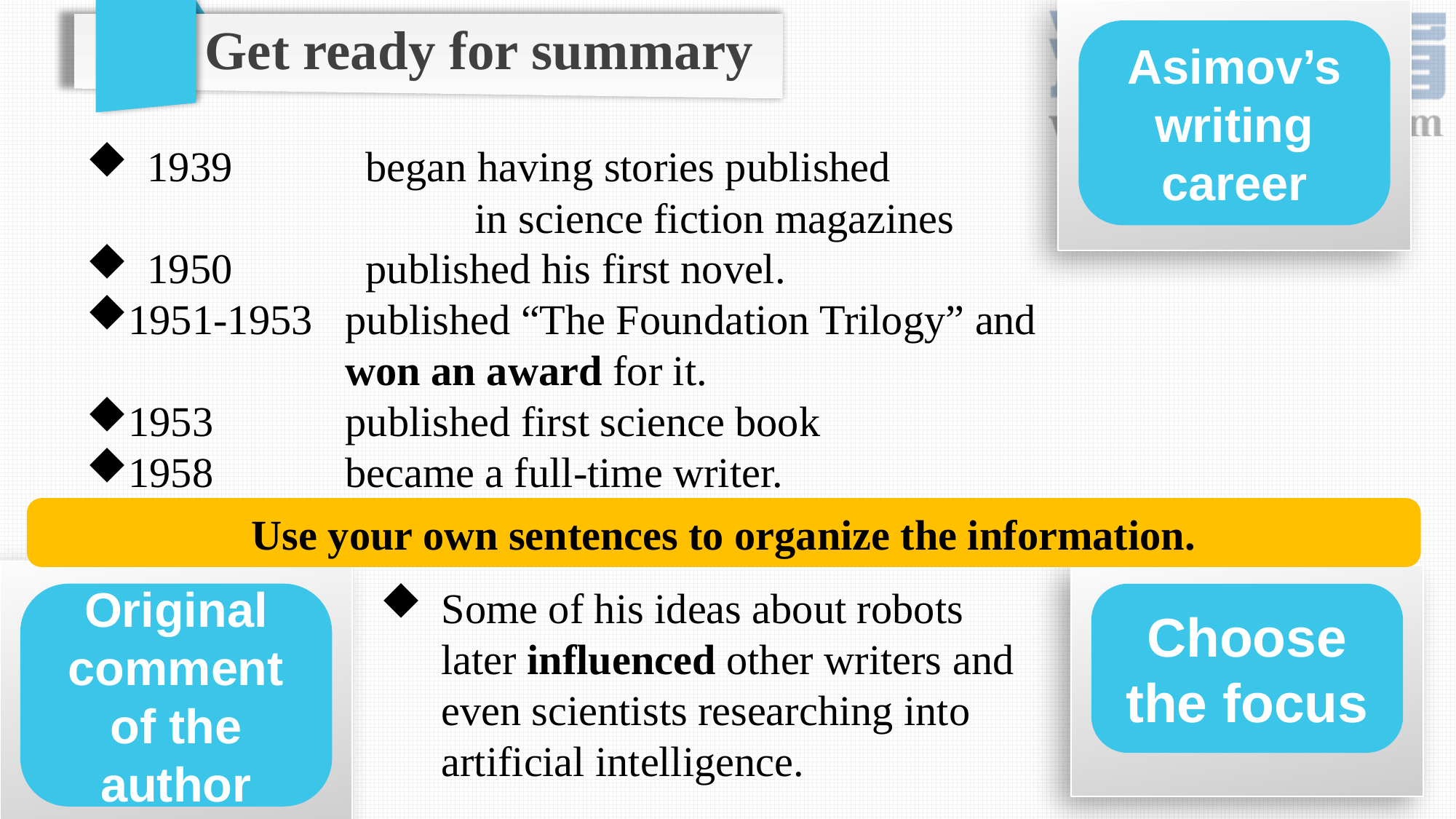

Asimov’s writing career
Get ready for summary
1939 		began having stories published
				in science fiction magazines
1950 		published his first novel.
1951-1953   	published “The Foundation Trilogy” and
	                 	won an award for it.
1953         	published first science book
1958          	became a full-time writer.
Use your own sentences to organize the information.

Original comment of the author

Choose the focus
Some of his ideas about robots later influenced other writers and even scientists researching into artificial intelligence.